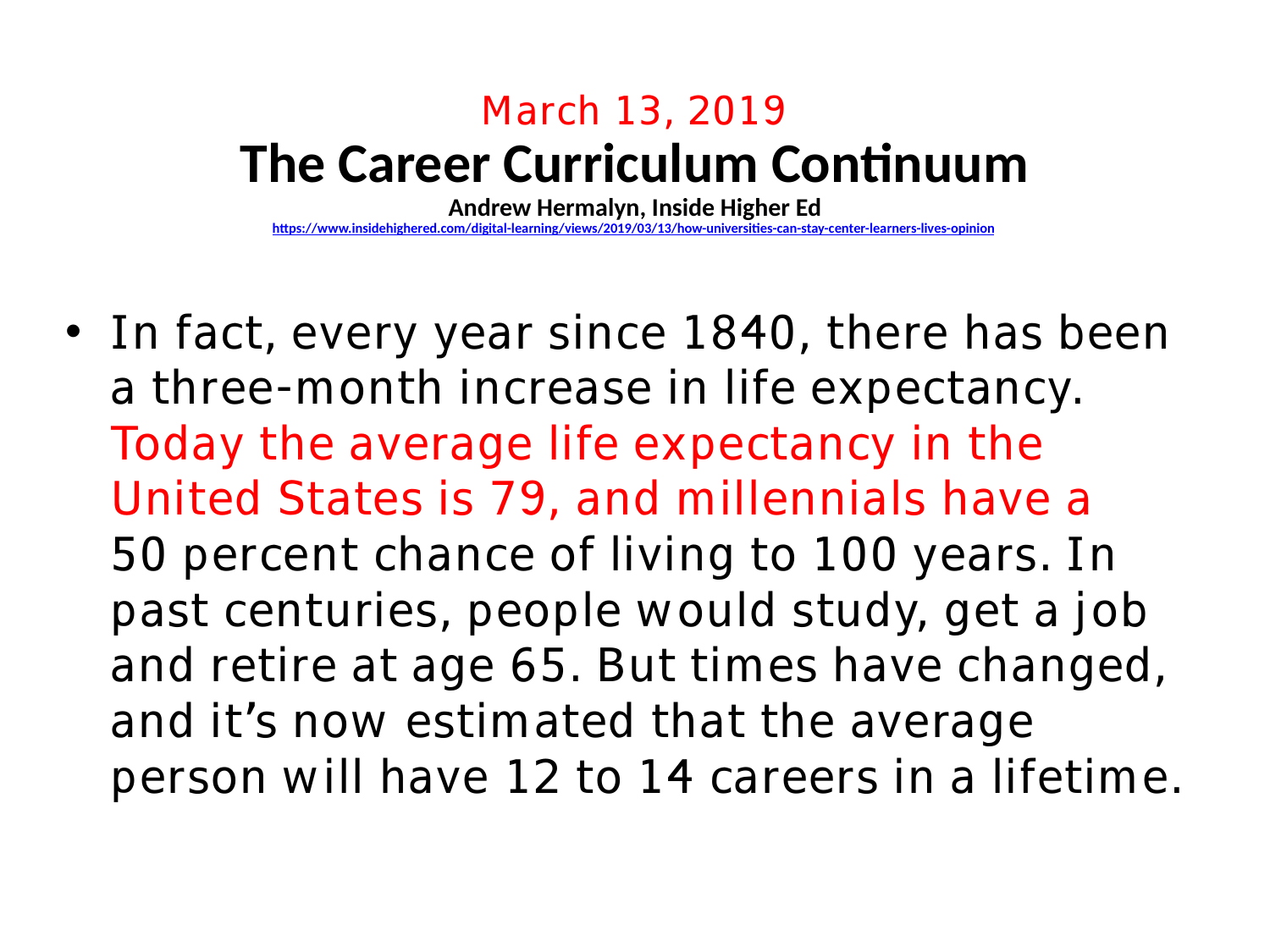

# March 13, 2019 The Career Curriculum Continuum Andrew Hermalyn, Inside Higher Ed https://www.insidehighered.com/digital-learning/views/2019/03/13/how-universities-can-stay-center-learners-lives-opinion
In fact, every year since 1840, there has been a three-month increase in life expectancy. Today the average life expectancy in the United States is 79, and millennials have a 50 percent chance of living to 100 years. In past centuries, people would study, get a job and retire at age 65. But times have changed, and it’s now estimated that the average person will have 12 to 14 careers in a lifetime.